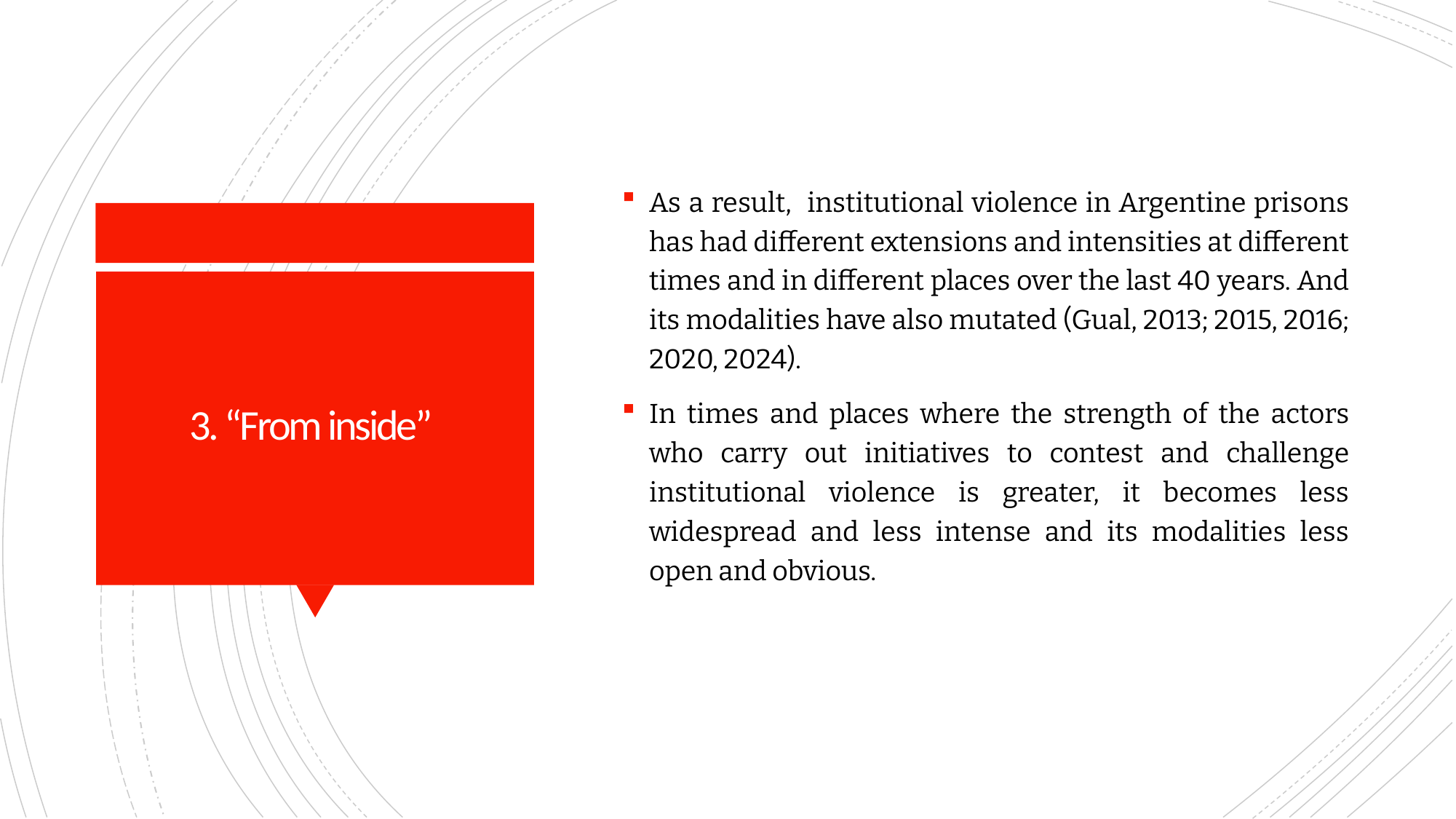

As a result,  institutional violence in Argentine prisons has had different extensions and intensities at different times and in different places over the last 40 years. And its modalities have also mutated (Gual, 2013; 2015, 2016; 2020, 2024).
In times and places where the strength of the actors who carry out initiatives to contest and challenge institutional violence is greater, it becomes less widespread and less intense and its modalities less open and obvious.

# 3. “From inside”